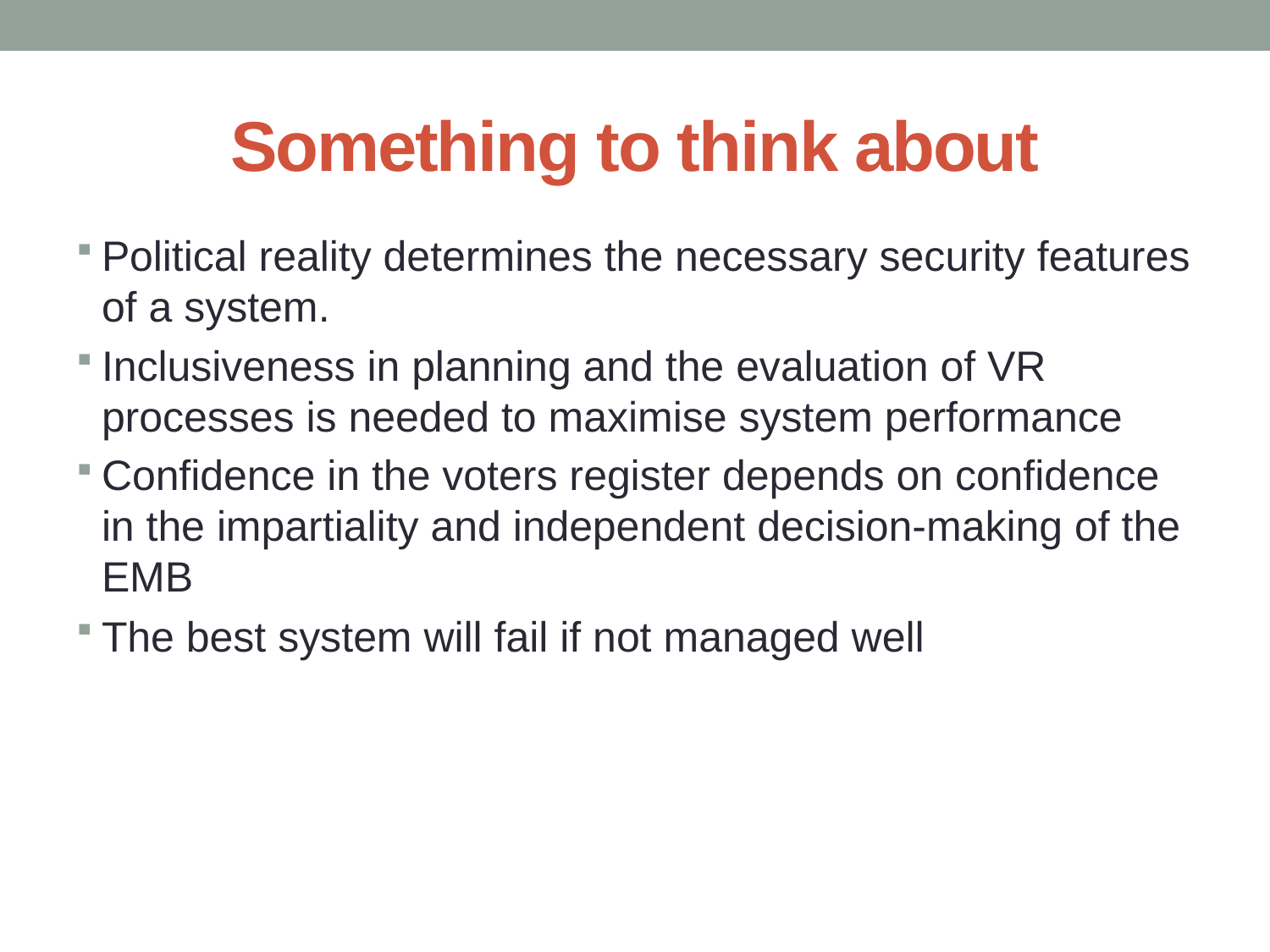

# Something to think about
Political reality determines the necessary security features of a system.
Inclusiveness in planning and the evaluation of VR processes is needed to maximise system performance
Confidence in the voters register depends on confidence in the impartiality and independent decision-making of the EMB
The best system will fail if not managed well